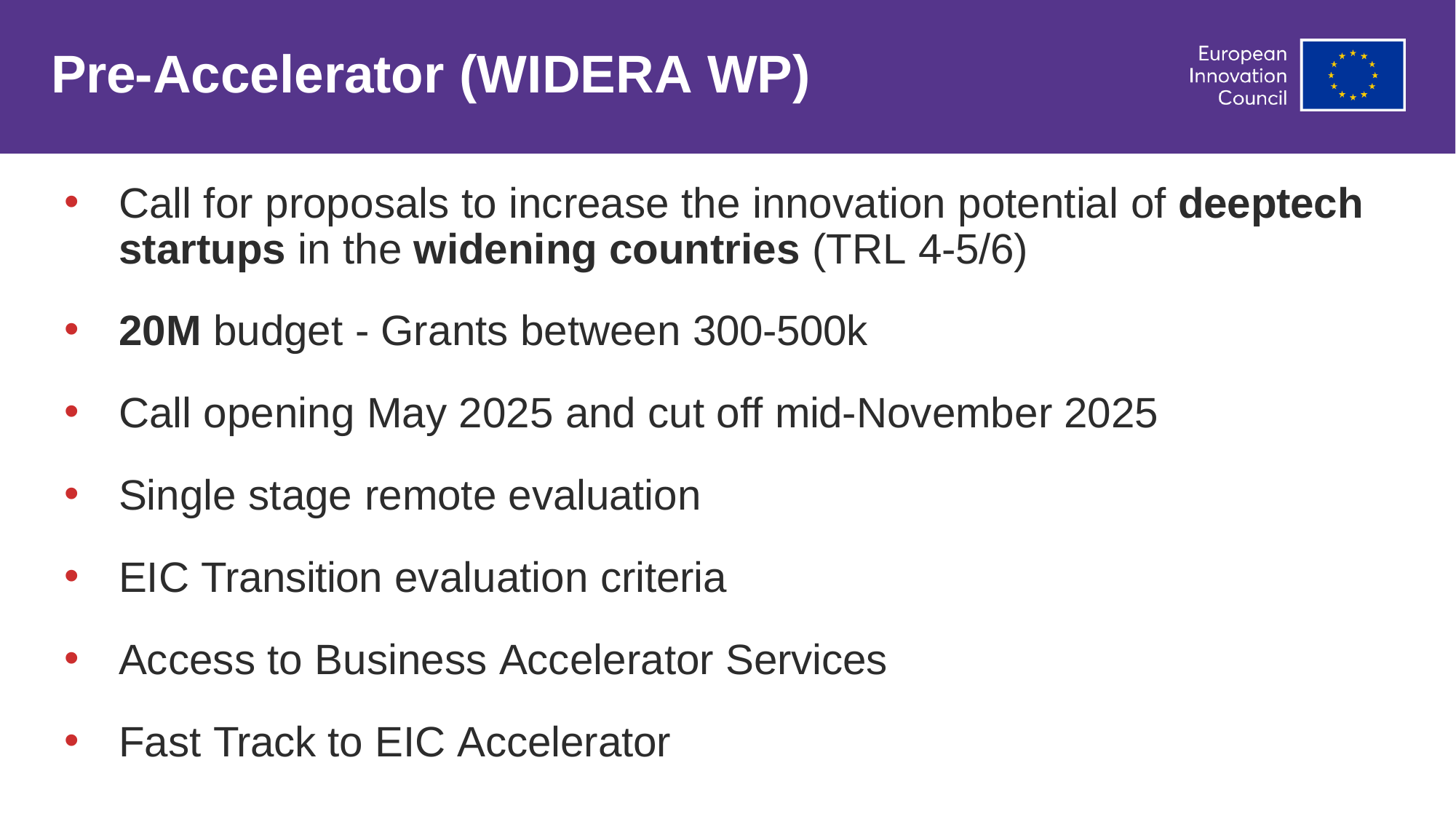

# Pre-Accelerator (WIDERA WP)
Call for proposals to increase the innovation potential of deeptech startups in the widening countries (TRL 4-5/6)
20M budget - Grants between 300-500k
Call opening May 2025 and cut off mid-November 2025
Single stage remote evaluation
EIC Transition evaluation criteria
Access to Business Accelerator Services
Fast Track to EIC Accelerator